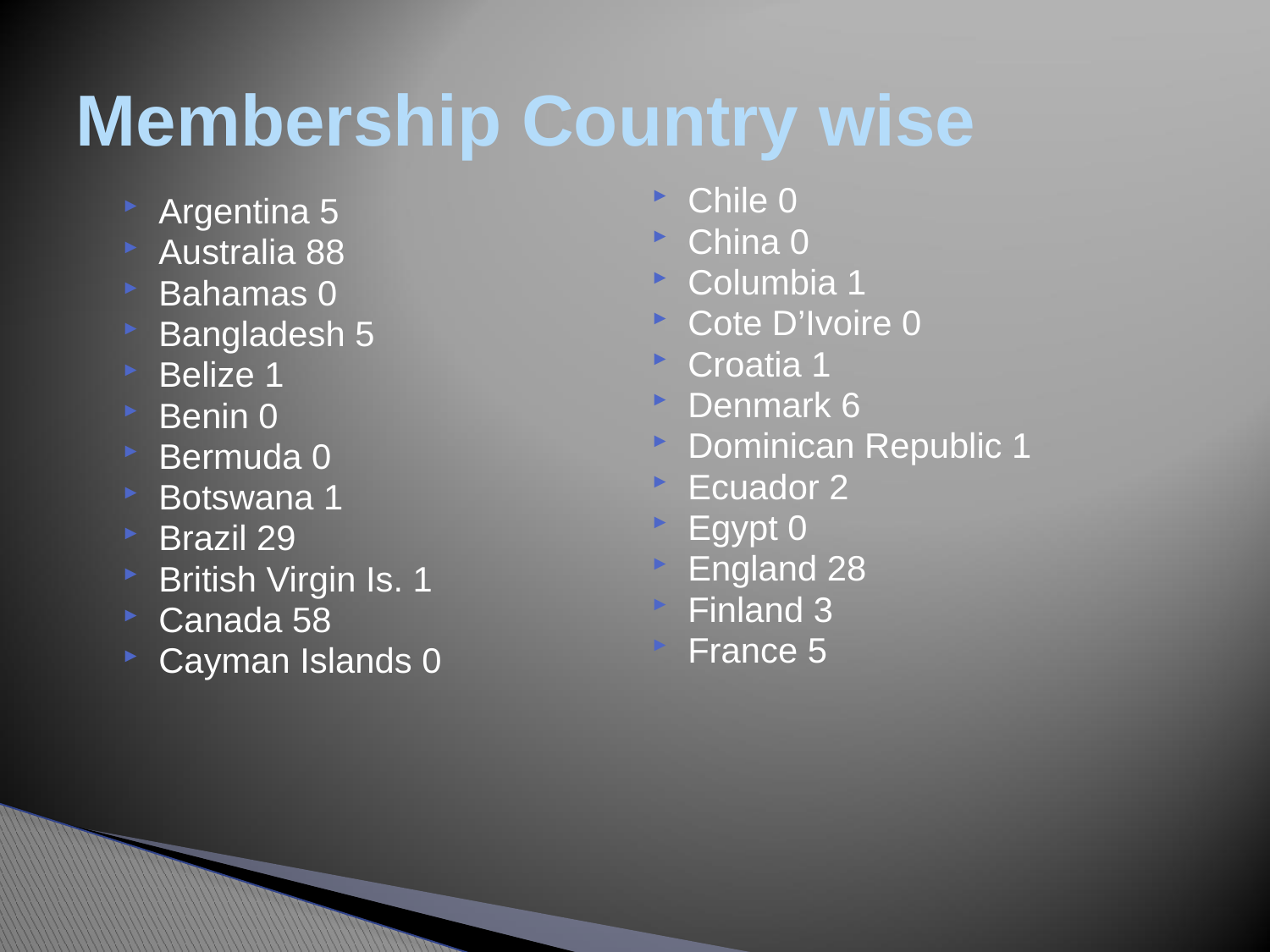

# Membership Country wise
Chile 0
China 0
Columbia 1
Cote D’Ivoire 0
Croatia 1
Denmark 6
Dominican Republic 1
Ecuador 2
Egypt 0
England 28
Finland 3
France 5
Argentina 5
Australia 88
Bahamas 0
Bangladesh 5
Belize 1
Benin 0
Bermuda 0
Botswana 1
Brazil 29
British Virgin Is. 1
Canada 58
Cayman Islands 0